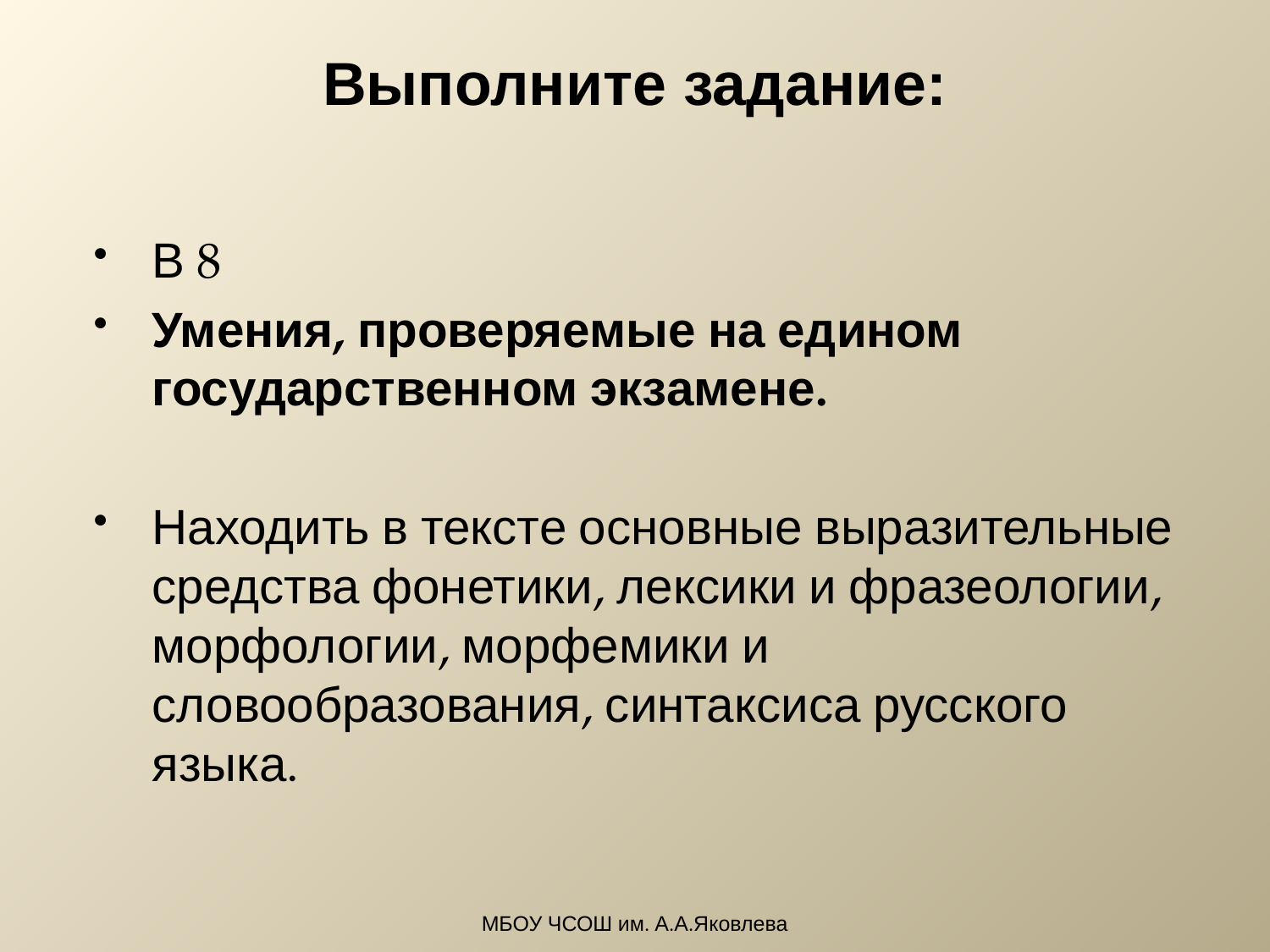

# Выполните задание:
В 8
Умения, проверяемые на едином государственном экзамене.

Находить в тексте основные выразительные средства фонетики, лексики и фразеологии, морфологии, морфемики и словообразования, синтаксиса русского языка.
МБОУ ЧСОШ им. А.А.Яковлева